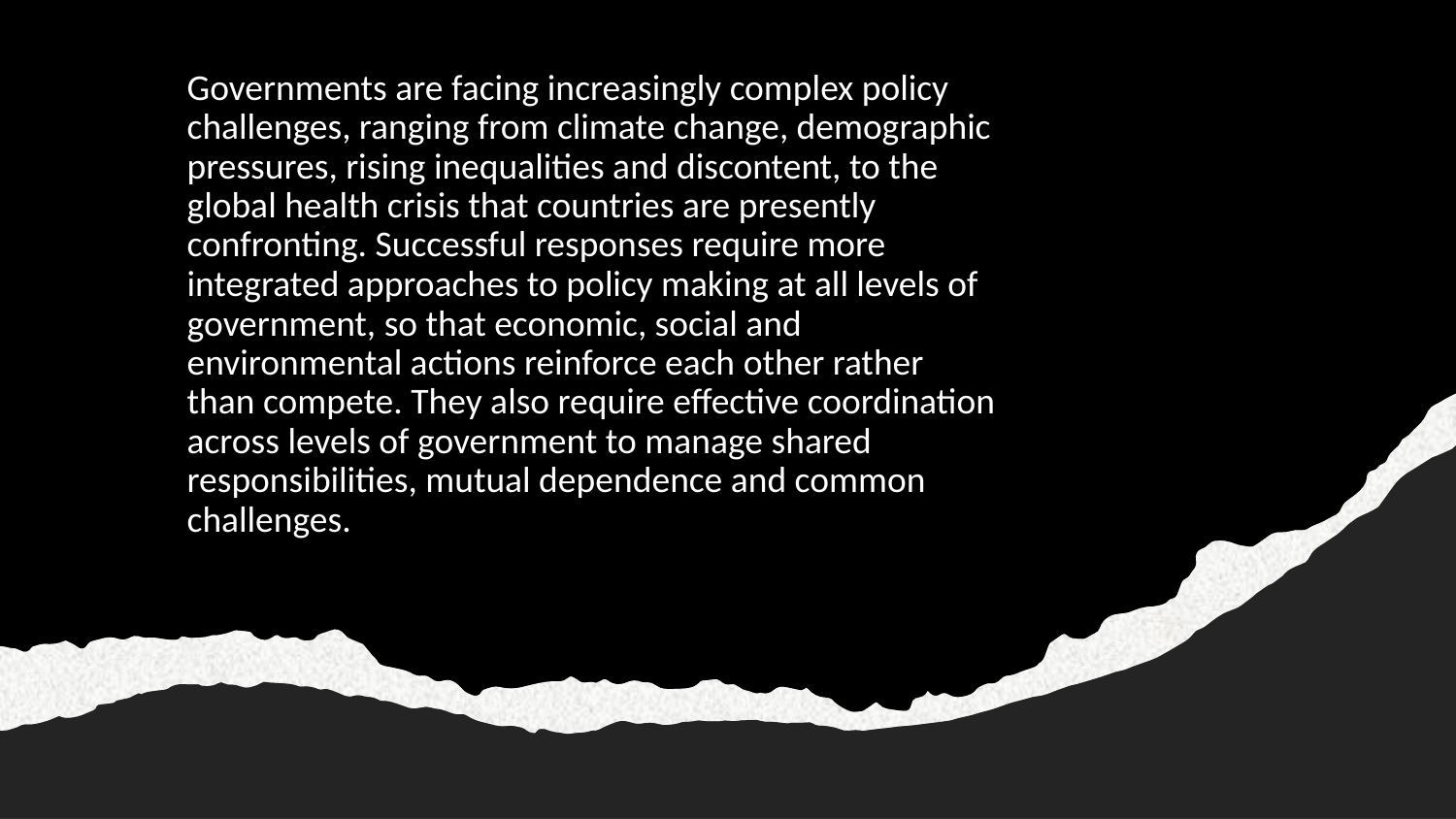

Governments are facing increasingly complex policy challenges, ranging from climate change, demographic pressures, rising inequalities and discontent, to the global health crisis that countries are presently confronting. Successful responses require more integrated approaches to policy making at all levels of government, so that economic, social and environmental actions reinforce each other rather than compete. They also require effective coordination across levels of government to manage shared responsibilities, mutual dependence and common challenges.